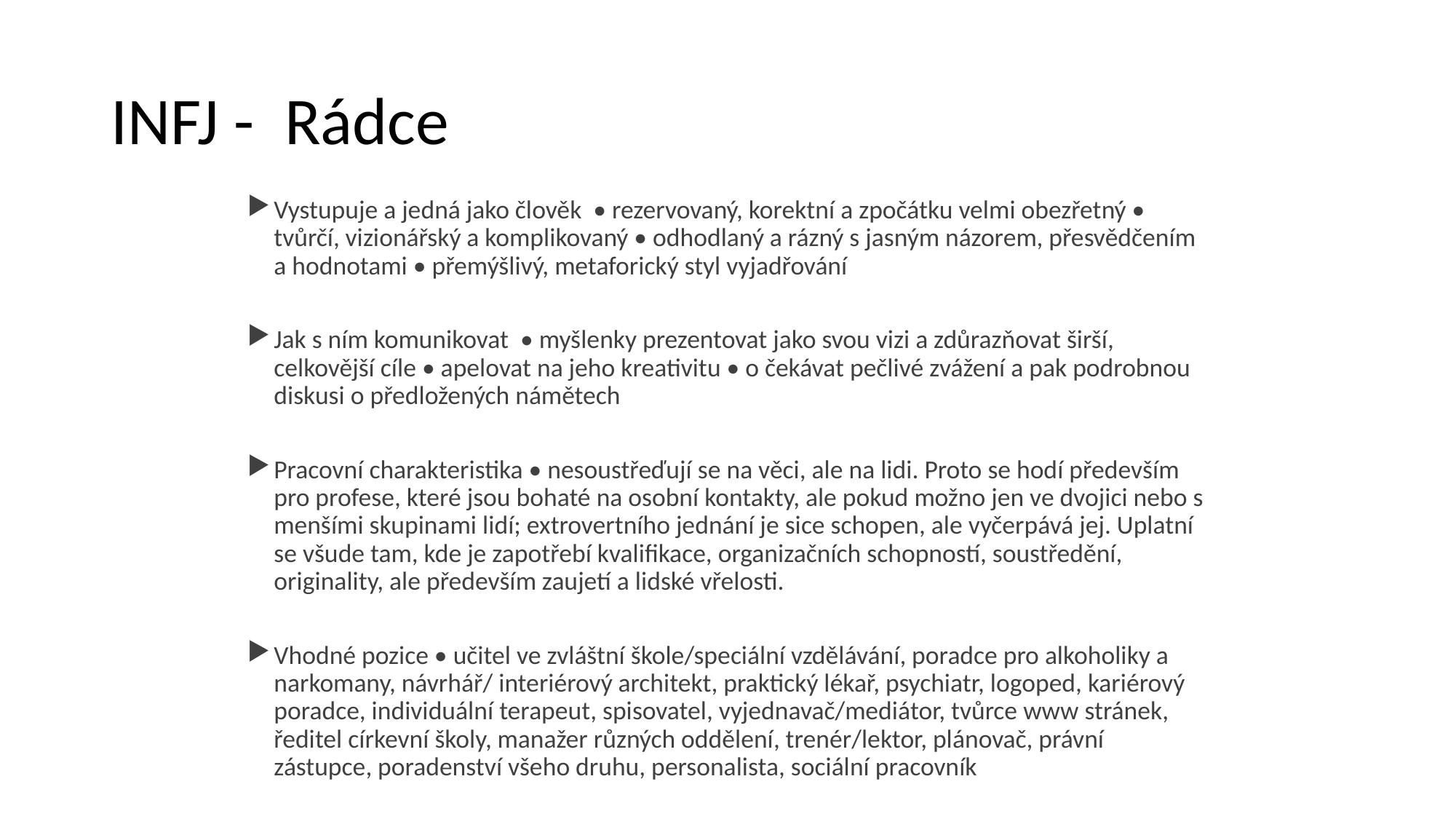

# INFJ -  Rádce
Vystupuje a jedná jako člověk  • rezervovaný, korektní a zpočátku velmi obezřetný • tvůrčí, vizionářský a komplikovaný • odhodlaný a rázný s jasným názorem, přesvědčením a hodnotami • přemýšlivý, metaforický styl vyjadřování

Jak s ním komunikovat  • myšlenky prezentovat jako svou vizi a zdůrazňovat širší, celkovější cíle • apelovat na jeho kreativitu • o čekávat pečlivé zvážení a pak podrobnou diskusi o předložených námětech

Pracovní charakteristika • nesoustřeďují se na věci, ale na lidi. Proto se hodí především pro profese, které jsou bohaté na osobní kontakty, ale pokud možno jen ve dvojici nebo s menšími skupinami lidí; extrovertního jednání je sice schopen, ale vyčerpává jej. Uplatní se všude tam, kde je zapotřebí kvalifikace, organizačních schopností, soustředění, originality, ale především zaujetí a lidské vřelosti.

Vhodné pozice • učitel ve zvláštní škole/speciální vzdělávání, poradce pro alkoholiky a narkomany, návrhář/ interiérový architekt, praktický lékař, psychiatr, logoped, kariérový poradce, individuální terapeut, spisovatel, vyjednavač/mediátor, tvůrce www stránek, ředitel církevní školy, manažer různých oddělení, trenér/lektor, plánovač, právní zástupce, poradenství všeho druhu, personalista, sociální pracovník